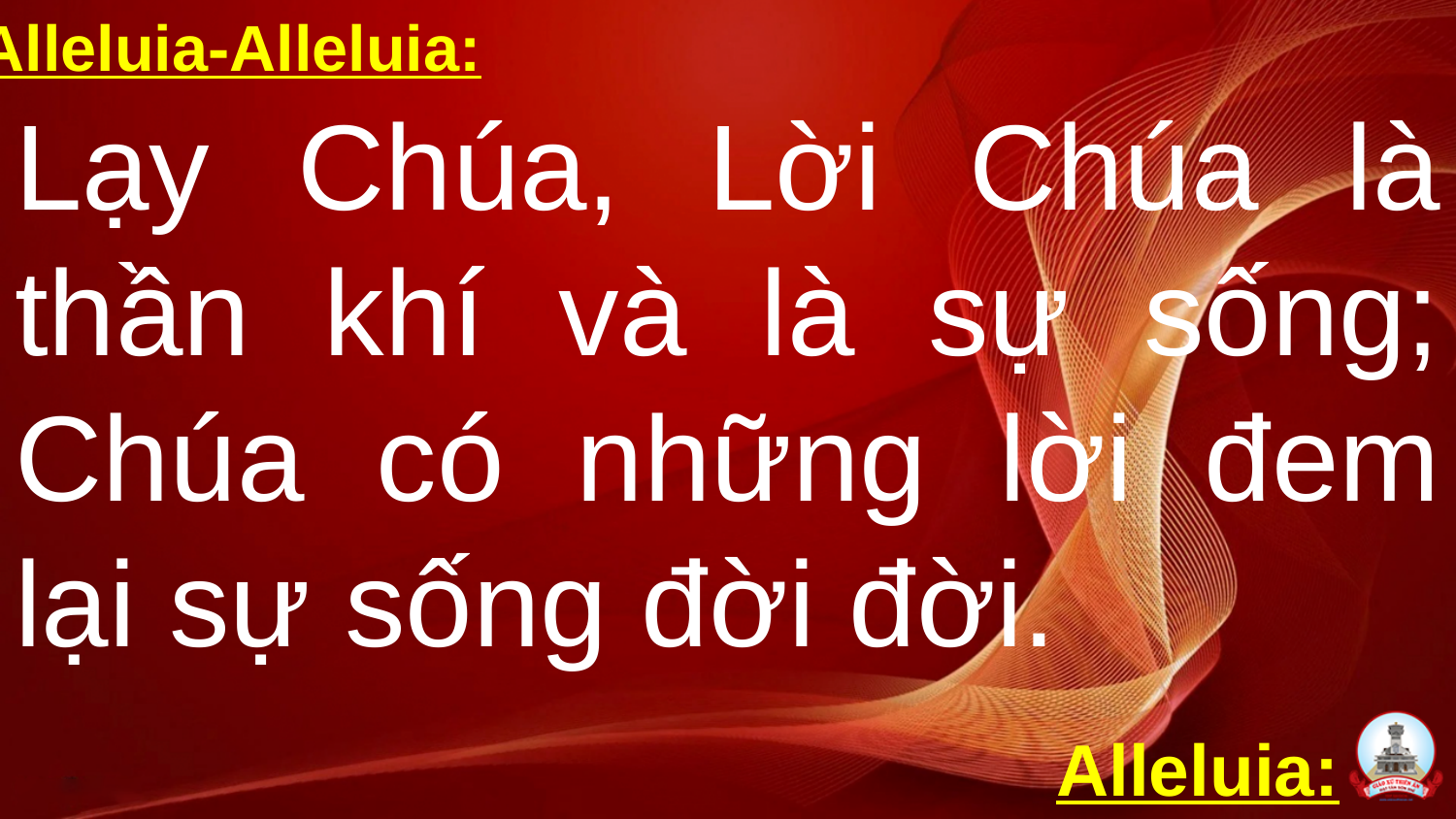

Alleluia-Alleluia:
Lạy Chúa, Lời Chúa là thần khí và là sự sống; Chúa có những lời đem lại sự sống đời đời.
Alleluia: